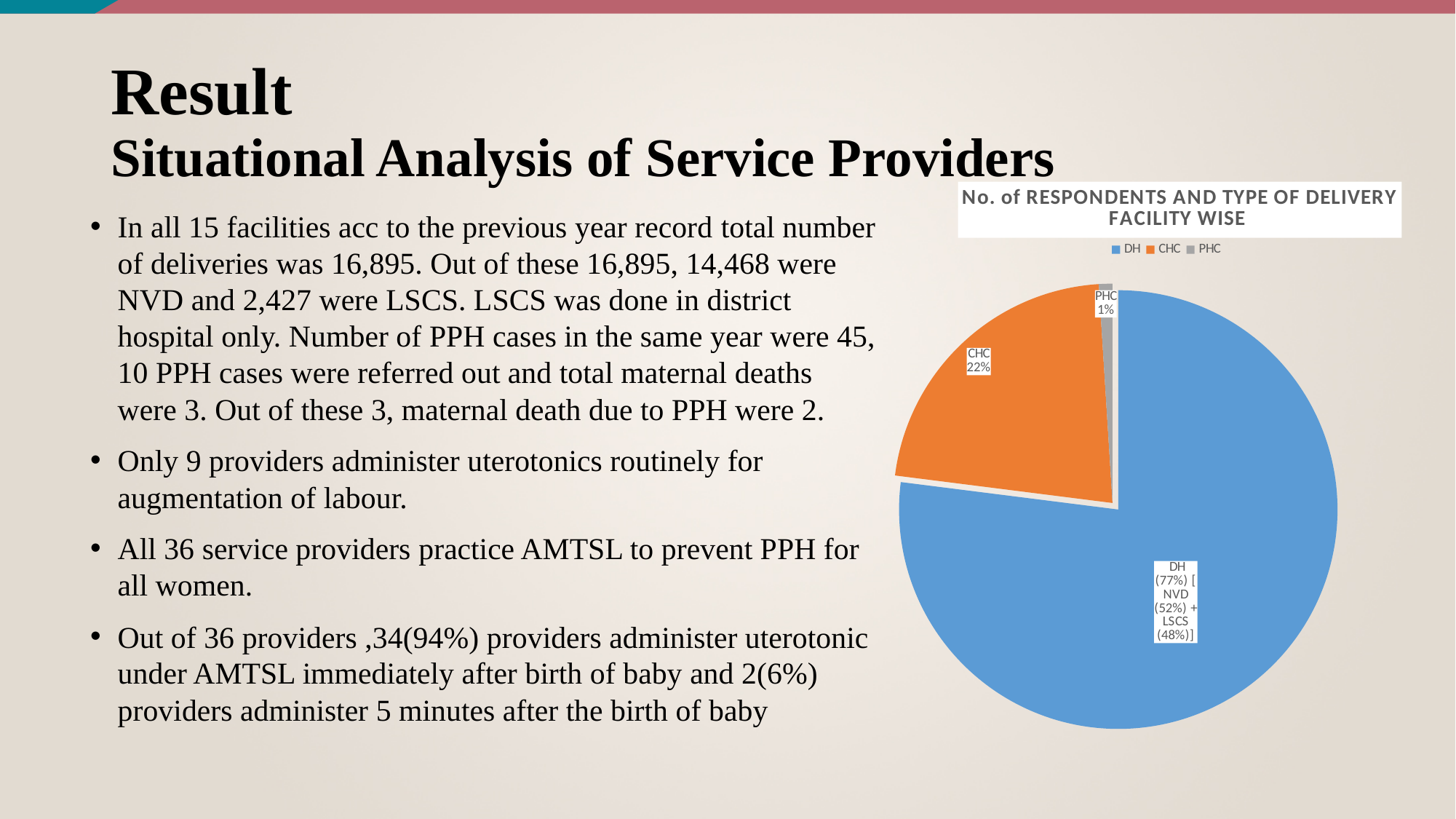

# Result Situational Analysis of Service Providers

### Chart: No. of RESPONDENTS AND TYPE OF DELIVERY FACILITY WISE

| Category | No. of deliveries |
|---|---|
| DH | 0.77 |
| CHC | 0.22 |
| PHC | 0.01 |
In all 15 facilities acc to the previous year record total number of deliveries was 16,895. Out of these 16,895, 14,468 were NVD and 2,427 were LSCS. LSCS was done in district hospital only. Number of PPH cases in the same year were 45, 10 PPH cases were referred out and total maternal deaths were 3. Out of these 3, maternal death due to PPH were 2.
Only 9 providers administer uterotonics routinely for augmentation of labour.
All 36 service providers practice AMTSL to prevent PPH for all women.
Out of 36 providers ,34(94%) providers administer uterotonic under AMTSL immediately after birth of baby and 2(6%) providers administer 5 minutes after the birth of baby